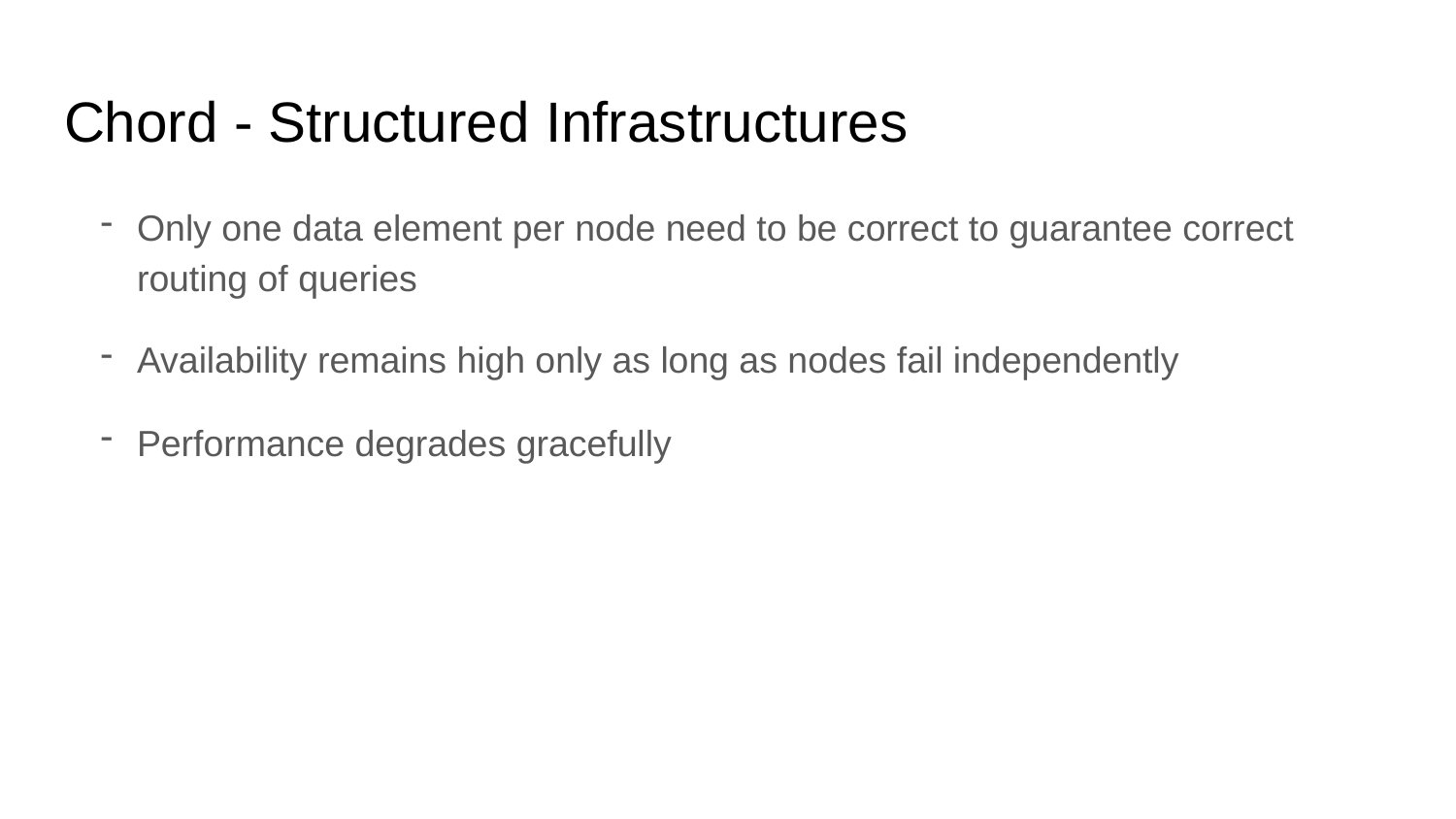

# Chord - Structured Infrastructures
Only one data element per node need to be correct to guarantee correct routing of queries
Availability remains high only as long as nodes fail independently
Performance degrades gracefully